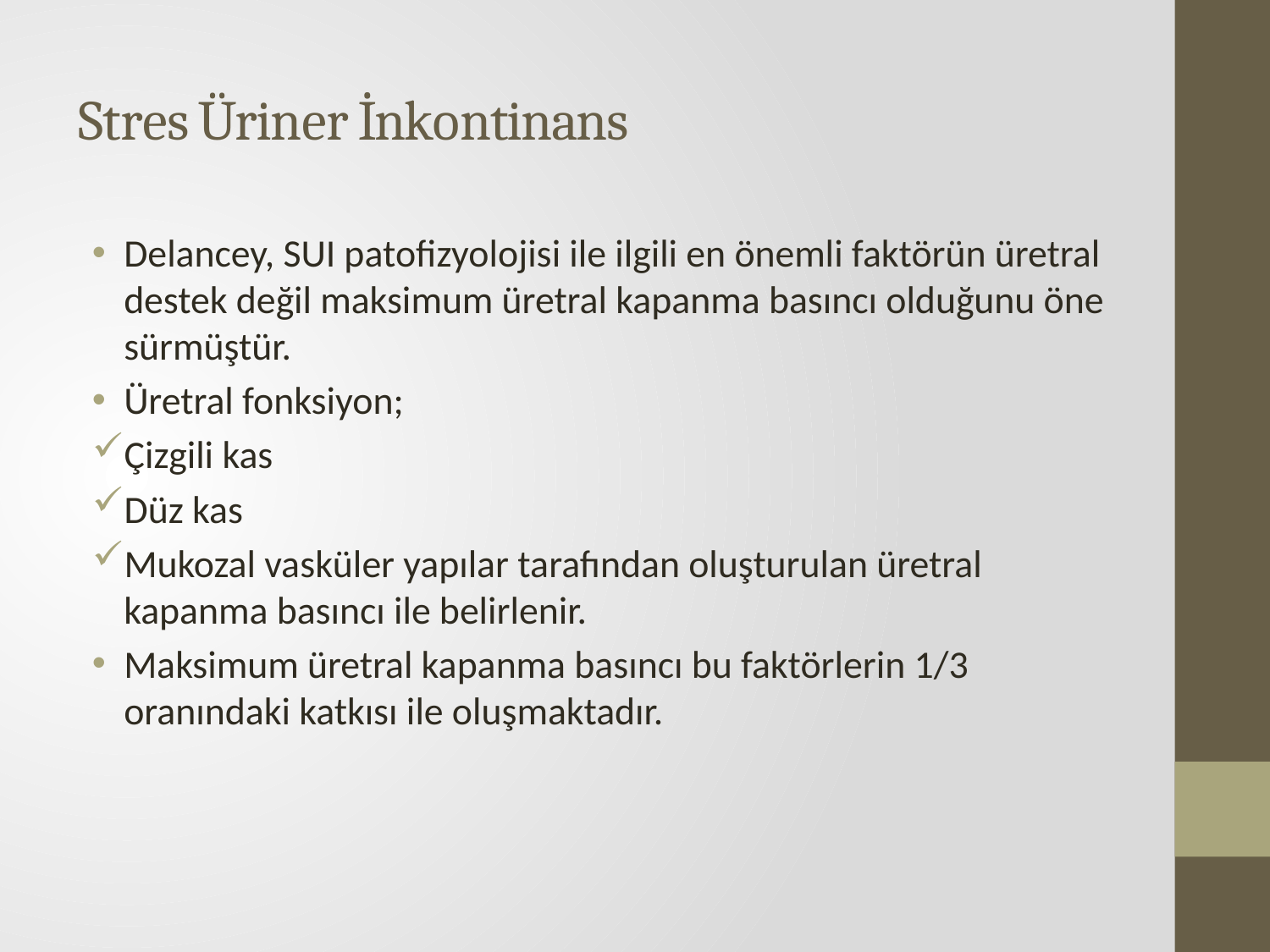

# Stres Üriner İnkontinans
Delancey, SUI patofizyolojisi ile ilgili en önemli faktörün üretral destek değil maksimum üretral kapanma basıncı olduğunu öne sürmüştür.
Üretral fonksiyon;
Çizgili kas
Düz kas
Mukozal vasküler yapılar tarafından oluşturulan üretral kapanma basıncı ile belirlenir.
Maksimum üretral kapanma basıncı bu faktörlerin 1/3 oranındaki katkısı ile oluşmaktadır.